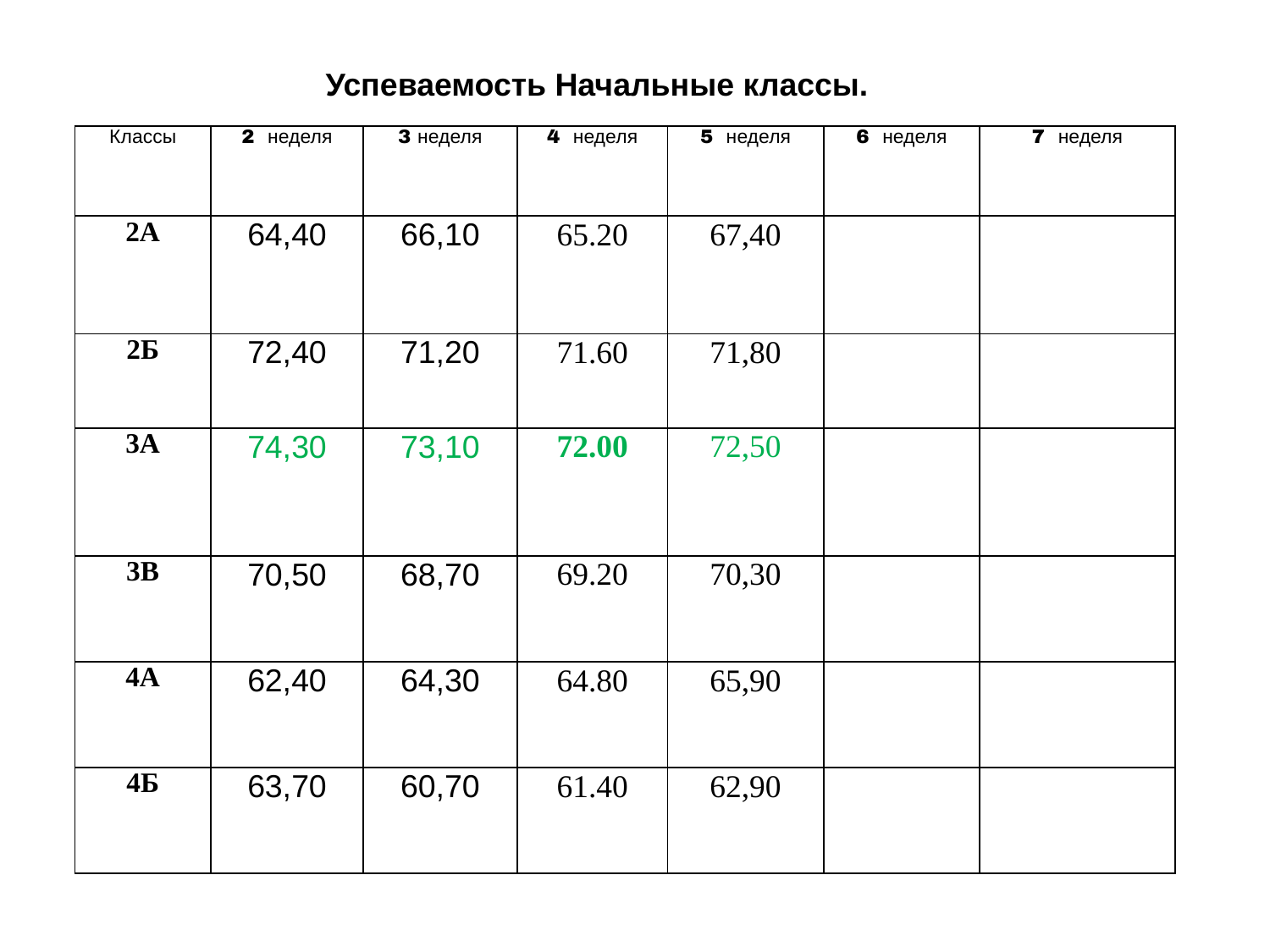

Успеваемость Начальные классы.
| Классы | 2 неделя | 3 неделя | 4 неделя | 5 неделя | 6 неделя | 7 неделя |
| --- | --- | --- | --- | --- | --- | --- |
| 2А | 64,40 | 66,10 | 65.20 | 67,40 |  |  |
| 2Б | 72,40 | 71,20 | 71.60 | 71,80 |  |  |
| 3А | 74,30 | 73,10 | 72.00 | 72,50 |  |  |
| 3В | 70,50 | 68,70 | 69.20 | 70,30 |  |  |
| 4А | 62,40 | 64,30 | 64.80 | 65,90 |  |  |
| 4Б | 63,70 | 60,70 | 61.40 | 62,90 |  |  |